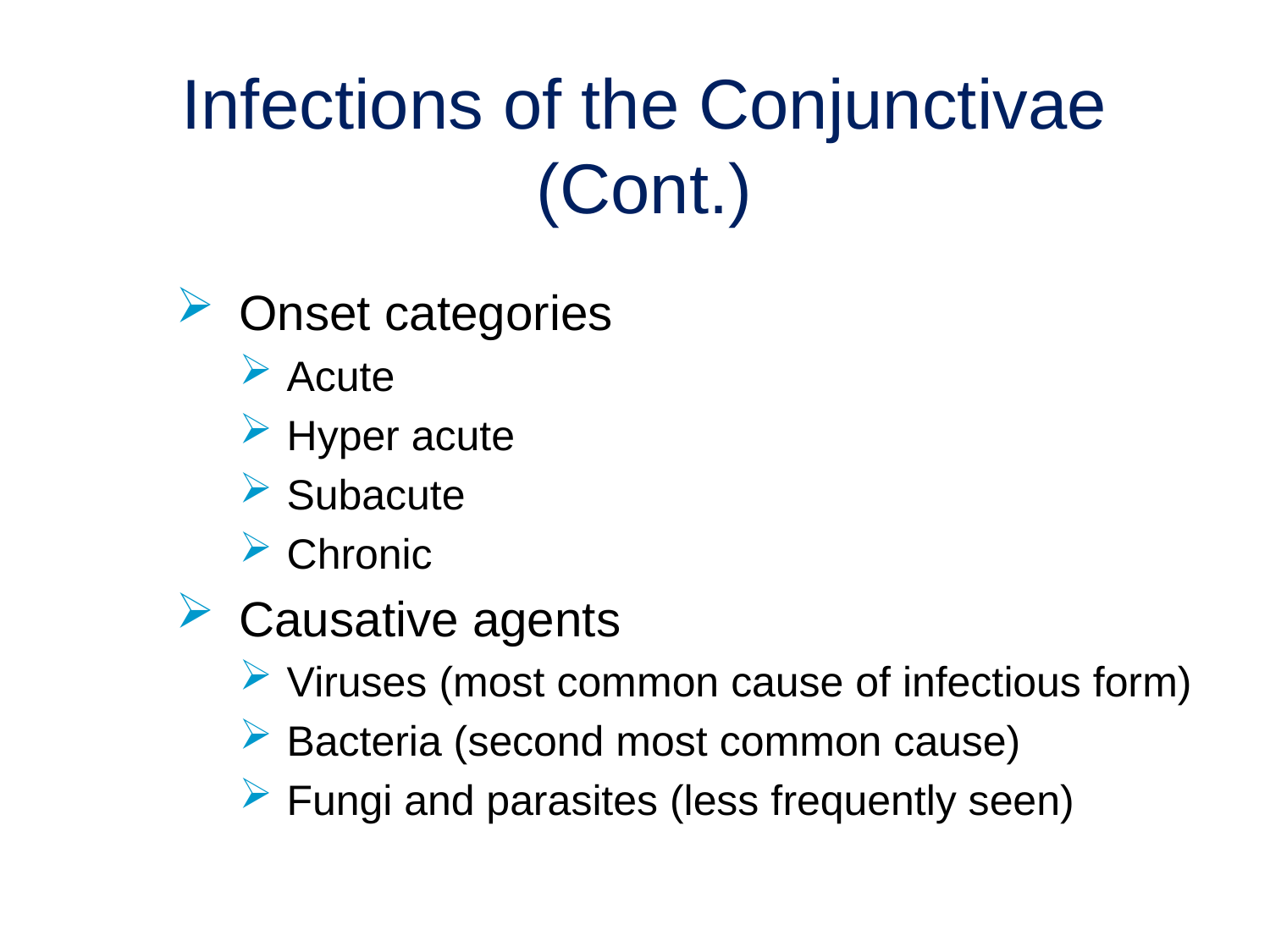

# Infections of the Conjunctivae (Cont.)
Onset categories
Acute
Hyper acute
Subacute
Chronic
Causative agents
Viruses (most common cause of infectious form)
Bacteria (second most common cause)
Fungi and parasites (less frequently seen)